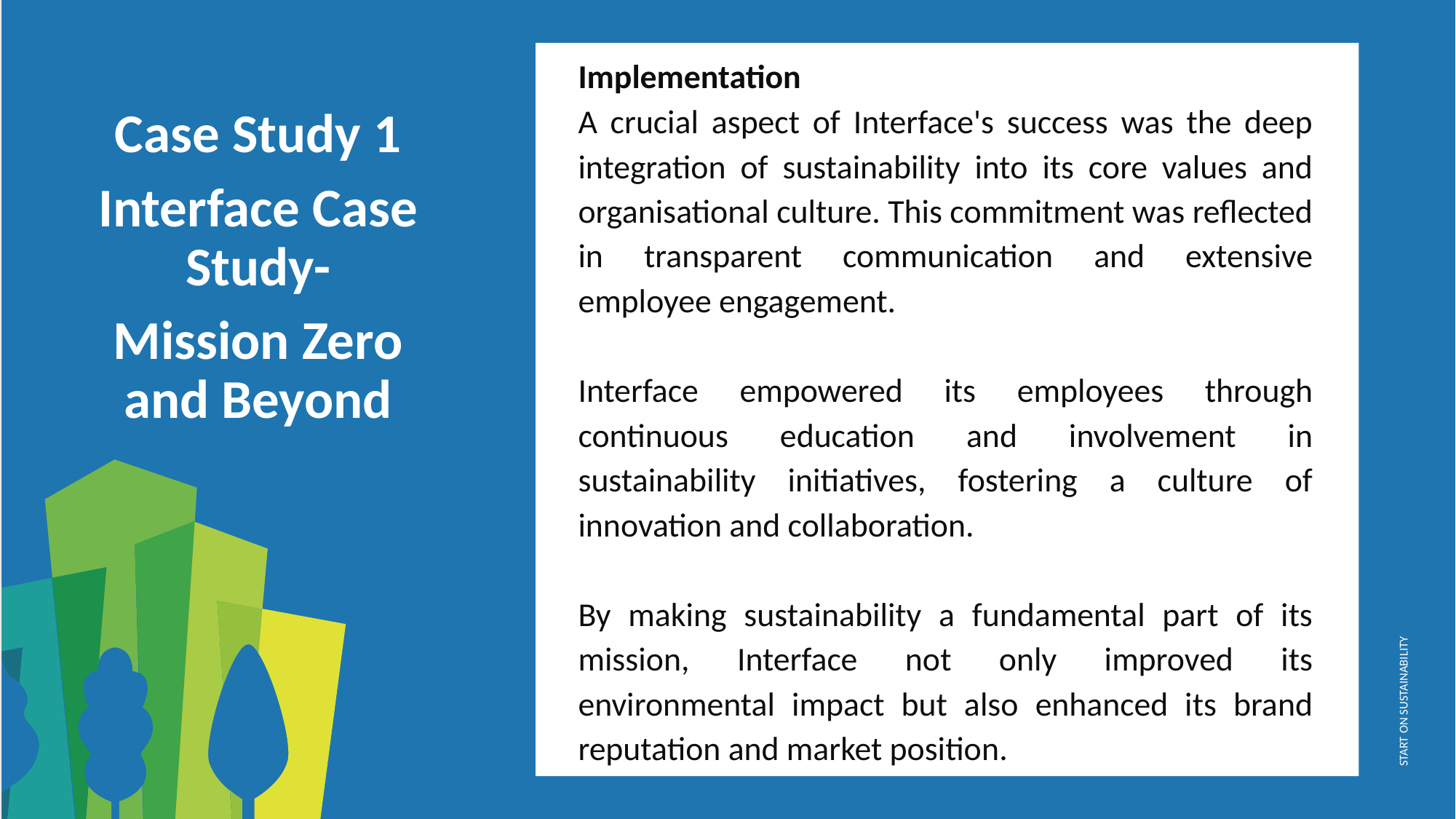

Implementation
A crucial aspect of Interface's success was the deep integration of sustainability into its core values and organisational culture. This commitment was reflected in transparent communication and extensive employee engagement.

Interface empowered its employees through continuous education and involvement in sustainability initiatives, fostering a culture of innovation and collaboration.

By making sustainability a fundamental part of its mission, Interface not only improved its environmental impact but also enhanced its brand reputation and market position​.
Case Study 1
Interface Case Study-
Mission Zero and Beyond